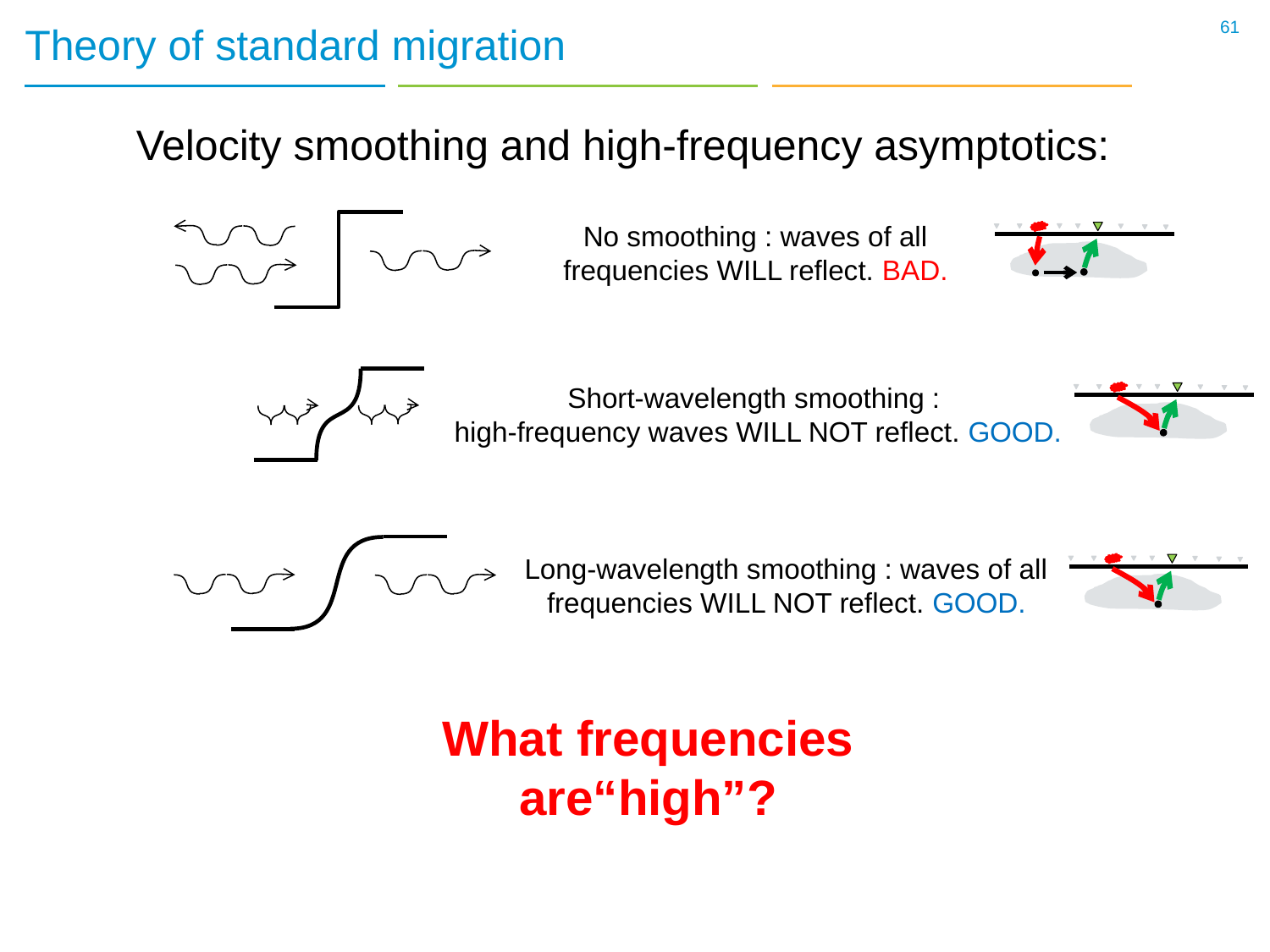

61
# Theory of standard migration
Velocity smoothing and high-frequency asymptotics:

No smoothing : waves of all frequencies WILL reflect. BAD.

Short-wavelength smoothing :
high-frequency waves WILL NOT reflect. GOOD.

Long-wavelength smoothing : waves of all frequencies WILL NOT reflect. GOOD.

What frequencies are“high”?